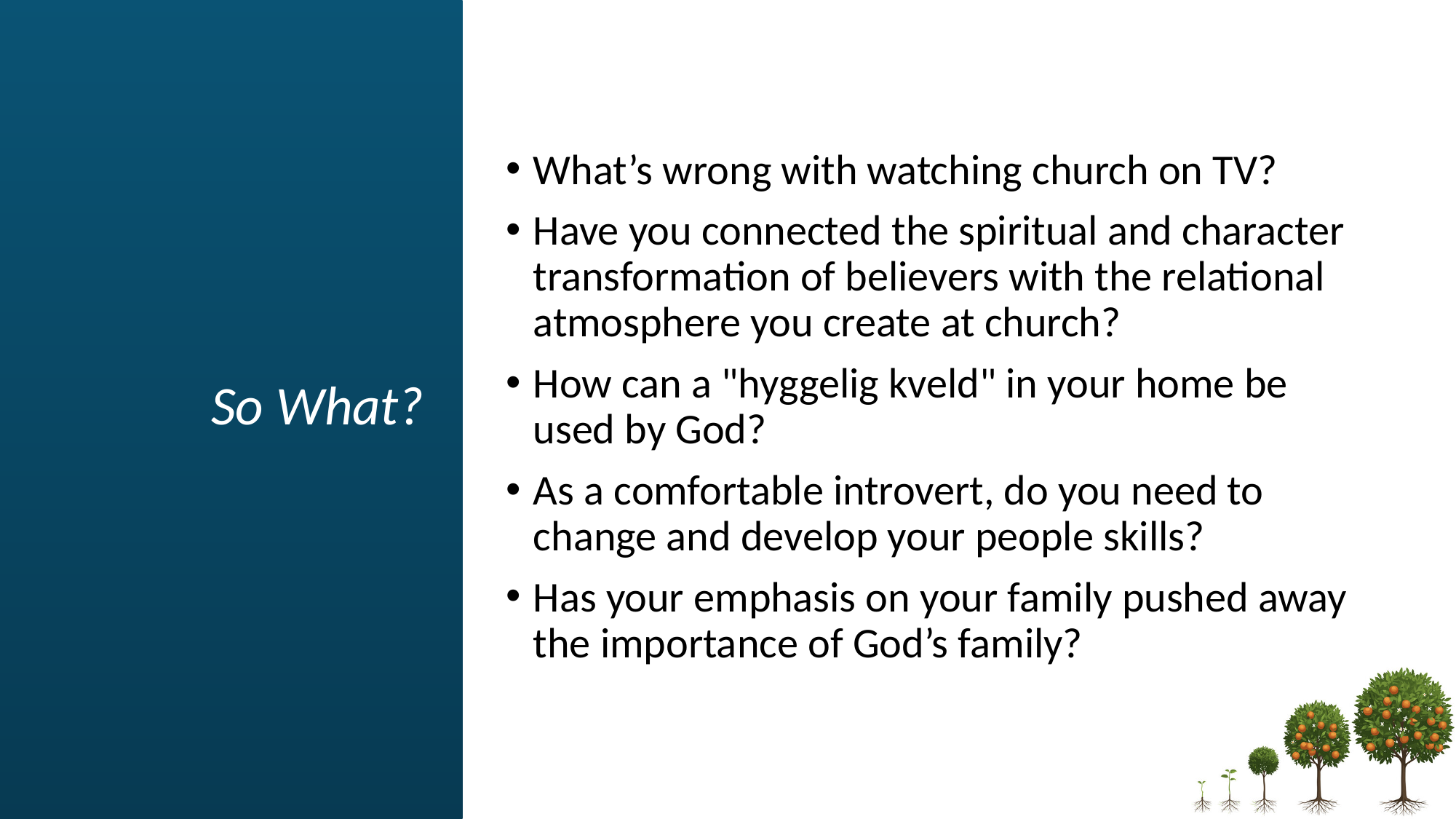

# So What?
What’s wrong with watching church on TV?
Have you connected the spiritual and character transformation of believers with the relational atmosphere you create at church?
How can a "hyggelig kveld" in your home be used by God?
As a comfortable introvert, do you need to change and develop your people skills?
Has your emphasis on your family pushed away the importance of God’s family?